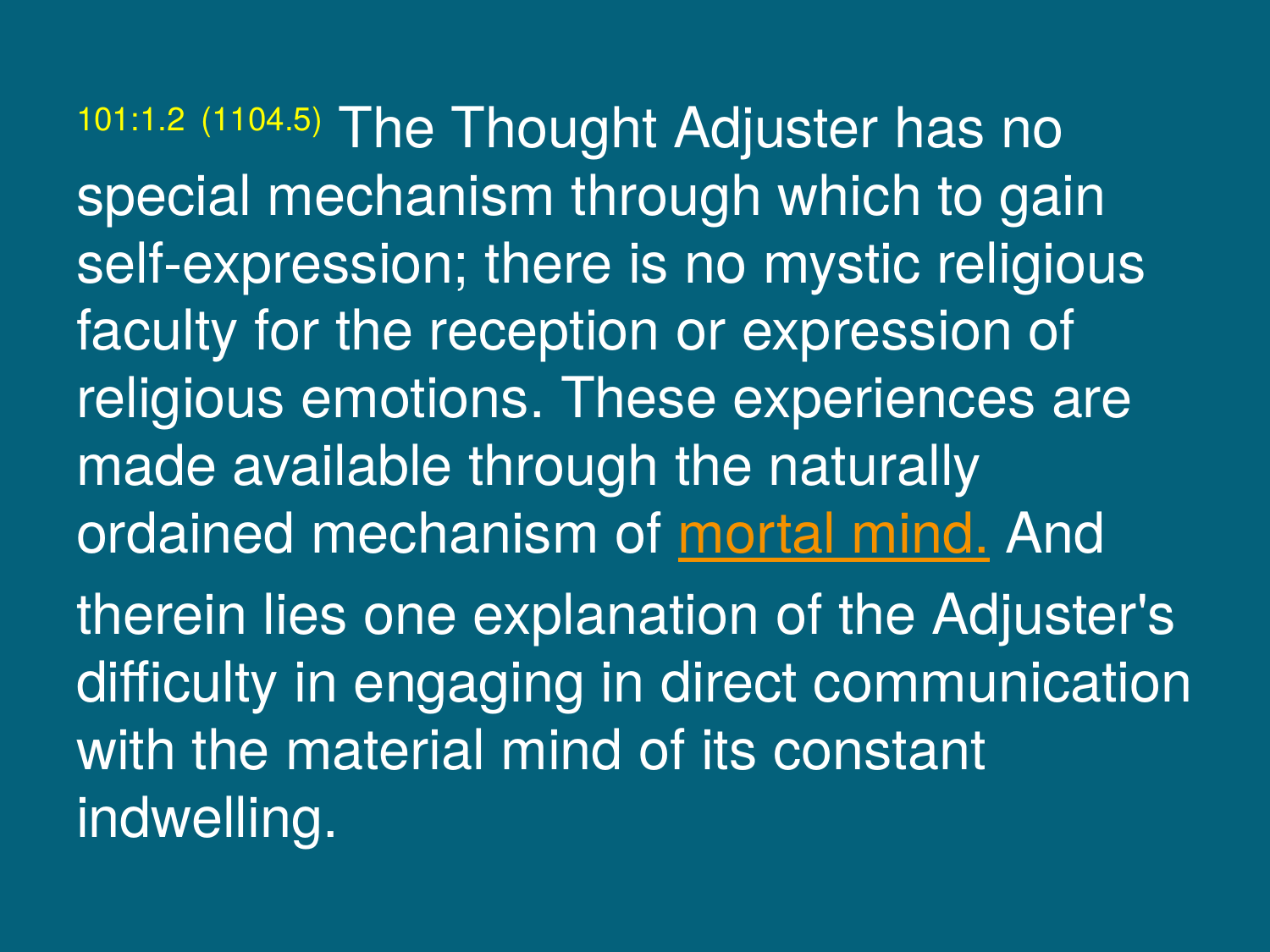

101:1.2 (1104.5) The Thought Adjuster has no special mechanism through which to gain self-expression; there is no mystic religious faculty for the reception or expression of religious emotions. These experiences are made available through the naturally ordained mechanism of mortal mind. And therein lies one explanation of the Adjuster's difficulty in engaging in direct communication with the material mind of its constant indwelling.